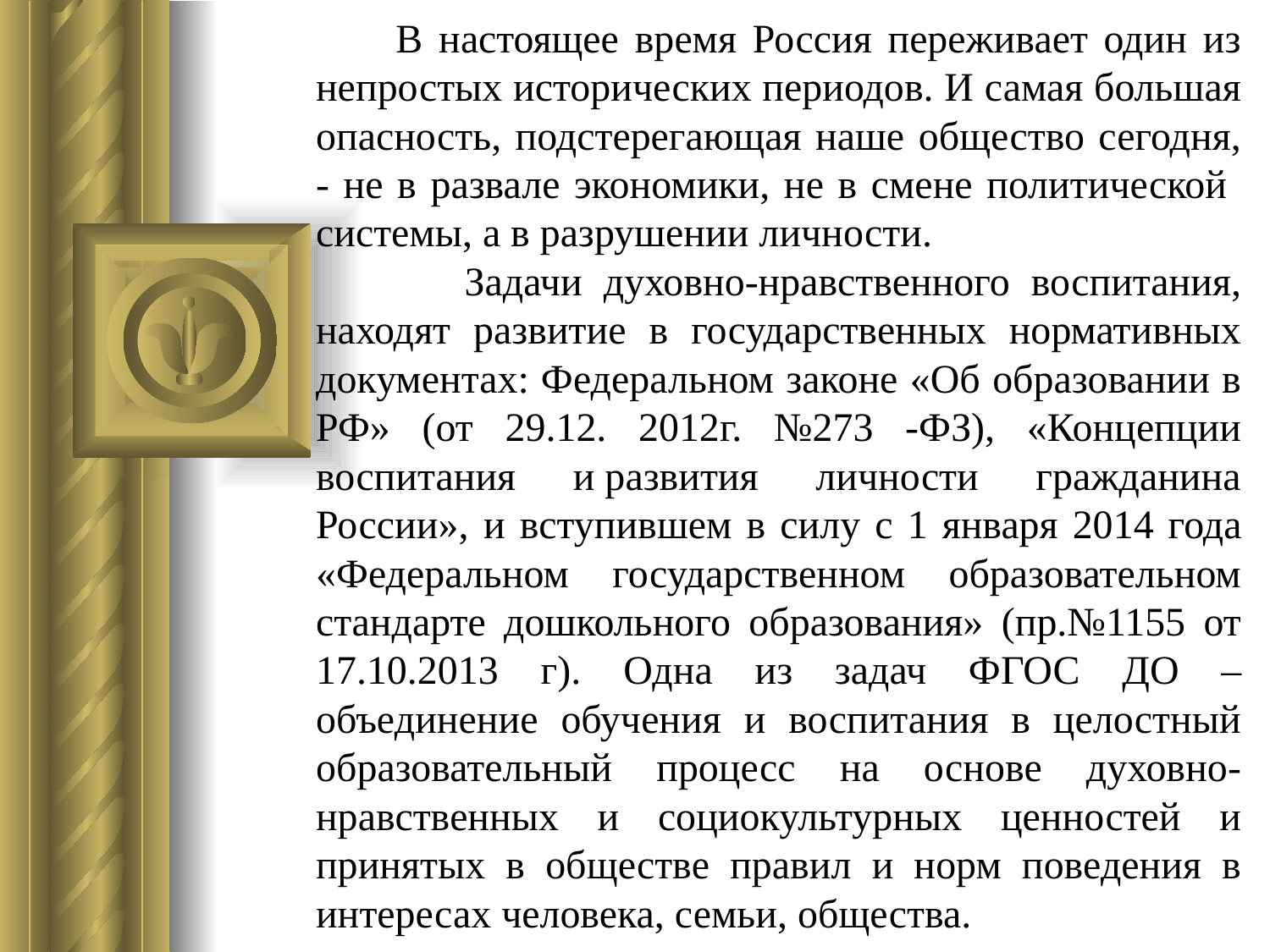

В настоящее время Россия переживает один из непростых исторических периодов. И самая большая опасность, подстерегающая наше общество сегодня, - не в развале экономики, не в смене политической  системы, а в разрушении личности.
       Задачи духовно-нравственного воспитания, находят развитие в государственных нормативных документах: Федеральном законе «Об образовании в РФ» (от 29.12. 2012г. №273 -ФЗ), «Концепции воспитания и развития личности гражданина России», и вступившем в силу с 1 января 2014 года «Федеральном государственном образовательном стандарте дошкольного образования» (пр.№1155 от 17.10.2013 г). Одна из задач ФГОС ДО – объединение обучения и воспитания в целостный образовательный процесс на основе духовно-нравственных и социокультурных ценностей и принятых в обществе правил и норм поведения в интересах человека, семьи, общества.